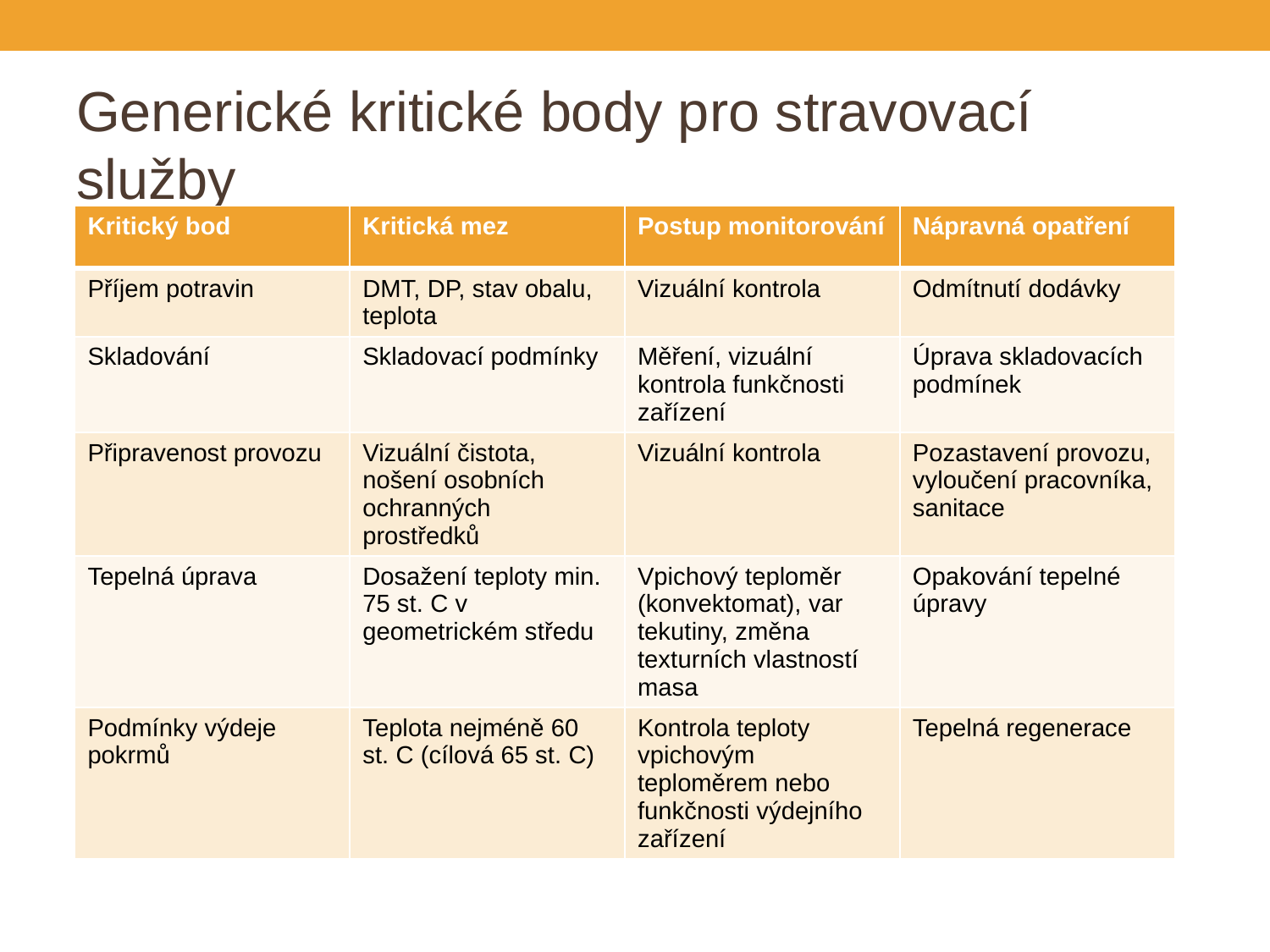

# Generické kritické body pro stravovací služby
| Kritický bod | Kritická mez | Postup monitorování | Nápravná opatření |
| --- | --- | --- | --- |
| Příjem potravin | DMT, DP, stav obalu, teplota | Vizuální kontrola | Odmítnutí dodávky |
| Skladování | Skladovací podmínky | Měření, vizuální kontrola funkčnosti zařízení | Úprava skladovacích podmínek |
| Připravenost provozu | Vizuální čistota, nošení osobních ochranných prostředků | Vizuální kontrola | Pozastavení provozu, vyloučení pracovníka, sanitace |
| Tepelná úprava | Dosažení teploty min. 75 st. C v geometrickém středu | Vpichový teploměr (konvektomat), var tekutiny, změna texturních vlastností masa | Opakování tepelné úpravy |
| Podmínky výdeje pokrmů | Teplota nejméně 60 st. C (cílová 65 st. C) | Kontrola teploty vpichovým teploměrem nebo funkčnosti výdejního zařízení | Tepelná regenerace |